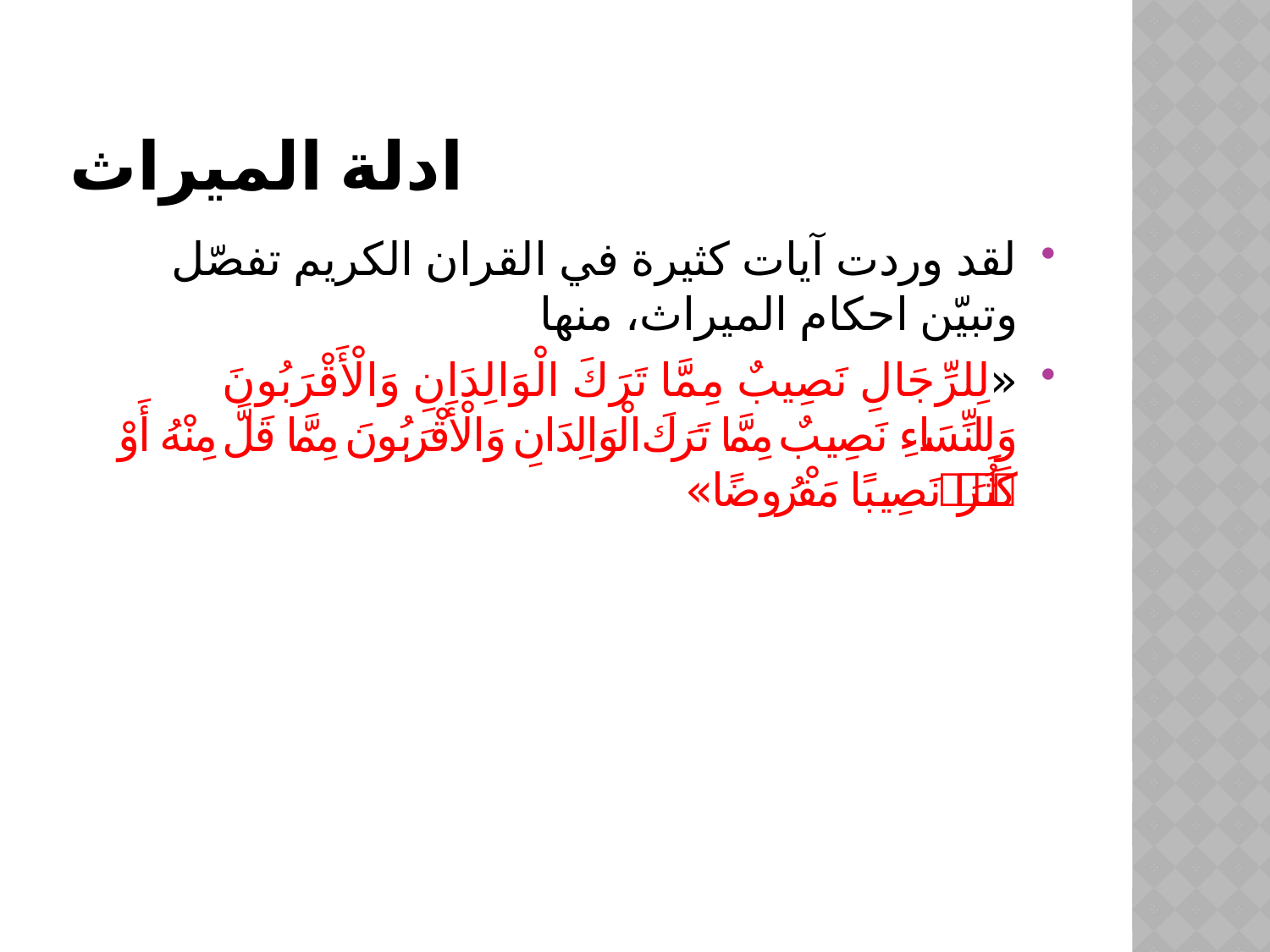

# ادلة الميراث
لقد وردت آيات كثيرة في القران الكريم تفصّل وتبيّن احكام الميراث، منها
«لِلرِّجَالِ نَصِيبٌ مِمَّا تَرَكَ الْوَالِدَانِ وَالْأَقْرَبُونَ وَلِلنِّسَاءِ نَصِيبٌ مِمَّا تَرَكَ الْوَالِدَانِ وَالْأَقْرَبُونَ مِمَّا قَلَّ مِنْهُ أَوْ كَثُرَ ۚ نَصِيبًا مَفْرُوضًا»